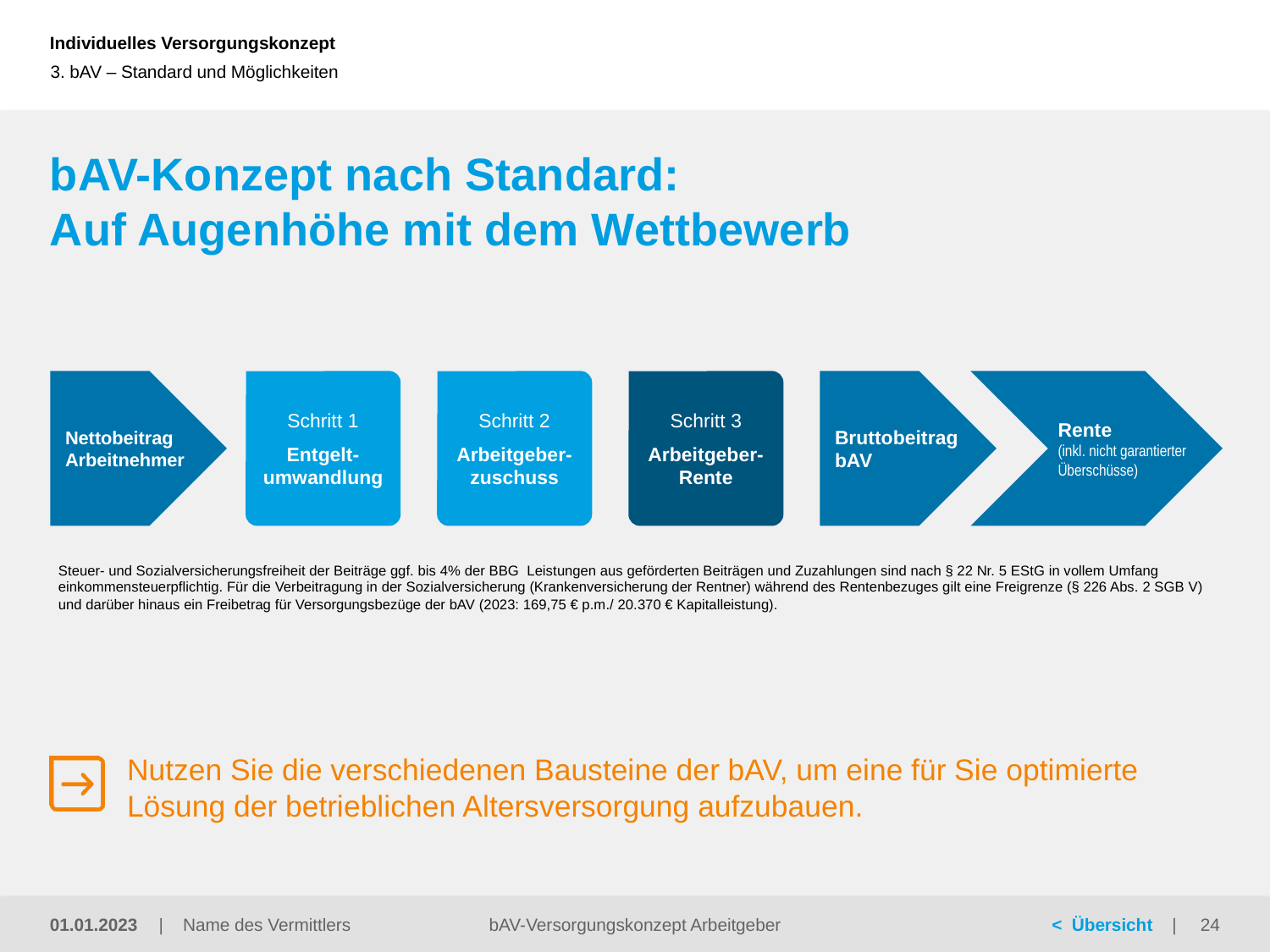

3. bAV – Standard und Möglichkeiten
# bAV-Konzept nach Standard: Auf Augenhöhe mit dem Wettbewerb
Nettobeitrag
Arbeitnehmer
Schritt 1
Entgelt-
umwandlung
Schritt 2
Arbeitgeber-
zuschuss
Schritt 3
Arbeitgeber-
Rente
Bruttobeitrag
bAV
Rente
(inkl. nicht garantierter
Überschüsse)
Steuer- und Sozialversicherungsfreiheit der Beiträge ggf. bis 4% der BBG  Leistungen aus geförderten Beiträgen und Zuzahlungen sind nach § 22 Nr. 5 EStG in vollem Umfang einkommensteuerpflichtig. Für die Verbeitragung in der Sozialversicherung (Krankenversicherung der Rentner) während des Rentenbezuges gilt eine Freigrenze (§ 226 Abs. 2 SGB V) und darüber hinaus ein Freibetrag für Versorgungsbezüge der bAV (2023: 169,75 € p.m./ 20.370 € Kapitalleistung).
Nutzen Sie die verschiedenen Bausteine der bAV, um eine für Sie optimierte Lösung der betrieblichen Altersversorgung aufzubauen.

01.01.2023
bAV-Versorgungskonzept Arbeitgeber
24